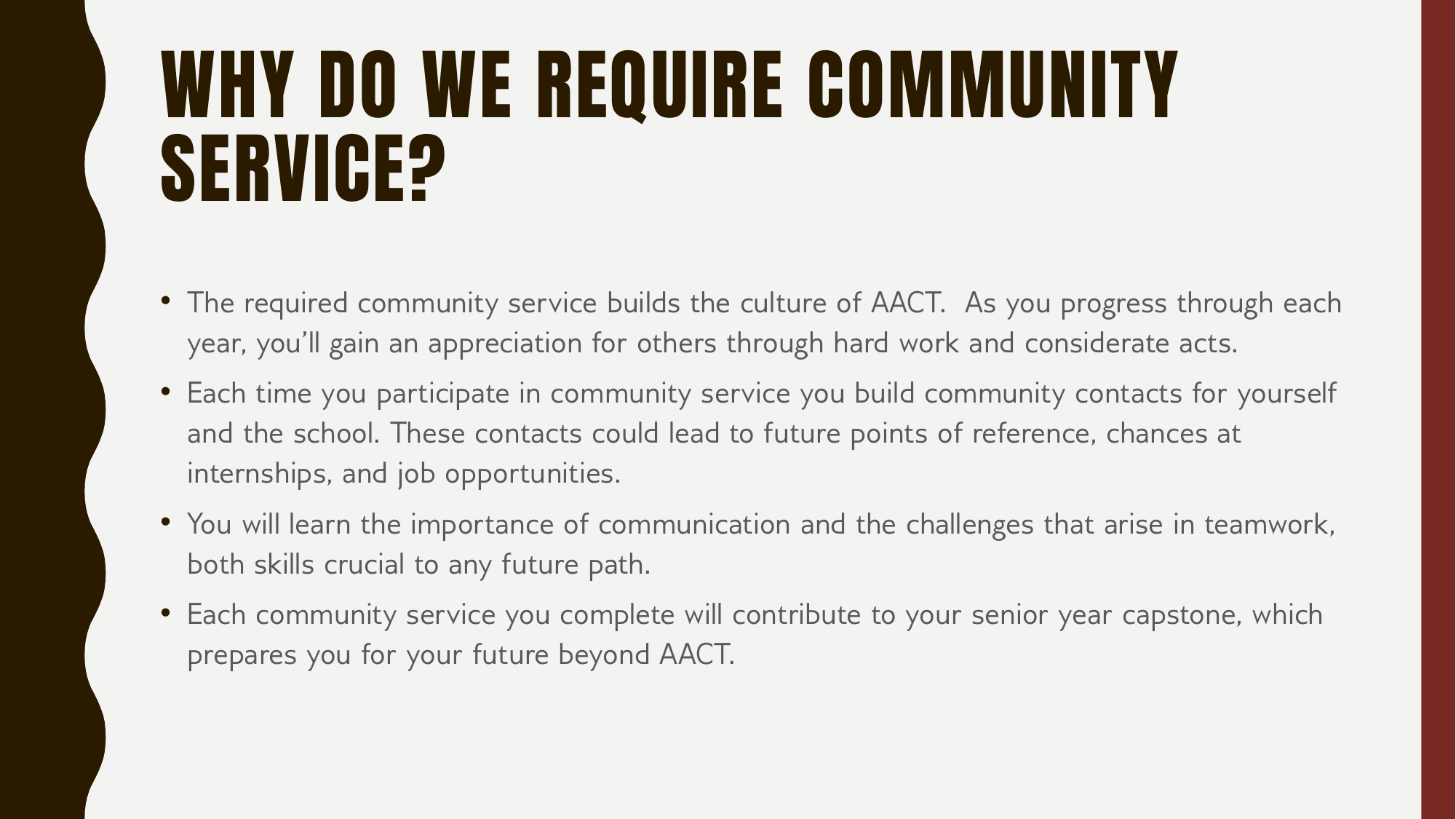

# Why do we require community service?
The required community service builds the culture of AACT.  As you progress through each year, you’ll gain an appreciation for others through hard work and considerate acts.
Each time you participate in community service you build community contacts for yourself and the school. These contacts could lead to future points of reference, chances at internships, and job opportunities.
You will learn the importance of communication and the challenges that arise in teamwork, both skills crucial to any future path.
Each community service you complete will contribute to your senior year capstone, which prepares you for your future beyond AACT.